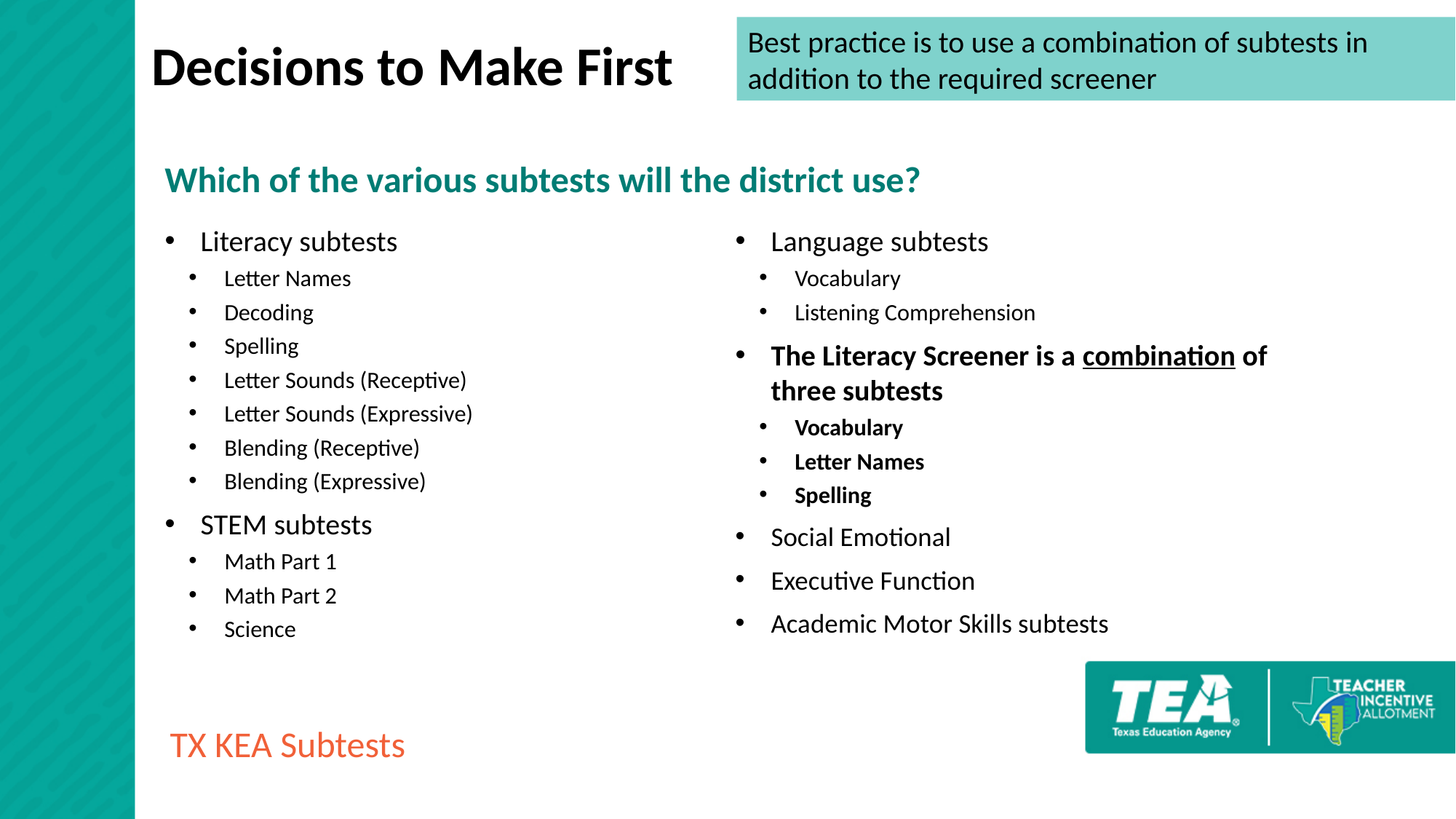

# Decisions to Make First
Best practice is to use a combination of subtests in addition to the required screener
Which of the various subtests will the district use?
Literacy subtests
Letter Names
Decoding
Spelling
Letter Sounds (Receptive)
Letter Sounds (Expressive)
Blending (Receptive)
Blending (Expressive)
STEM subtests
Math Part 1
Math Part 2
Science

Language subtests
Vocabulary
Listening Comprehension
The Literacy Screener is a combination of three subtests
Vocabulary
Letter Names
Spelling
Social Emotional
Executive Function
Academic Motor Skills subtests
TX KEA Subtests